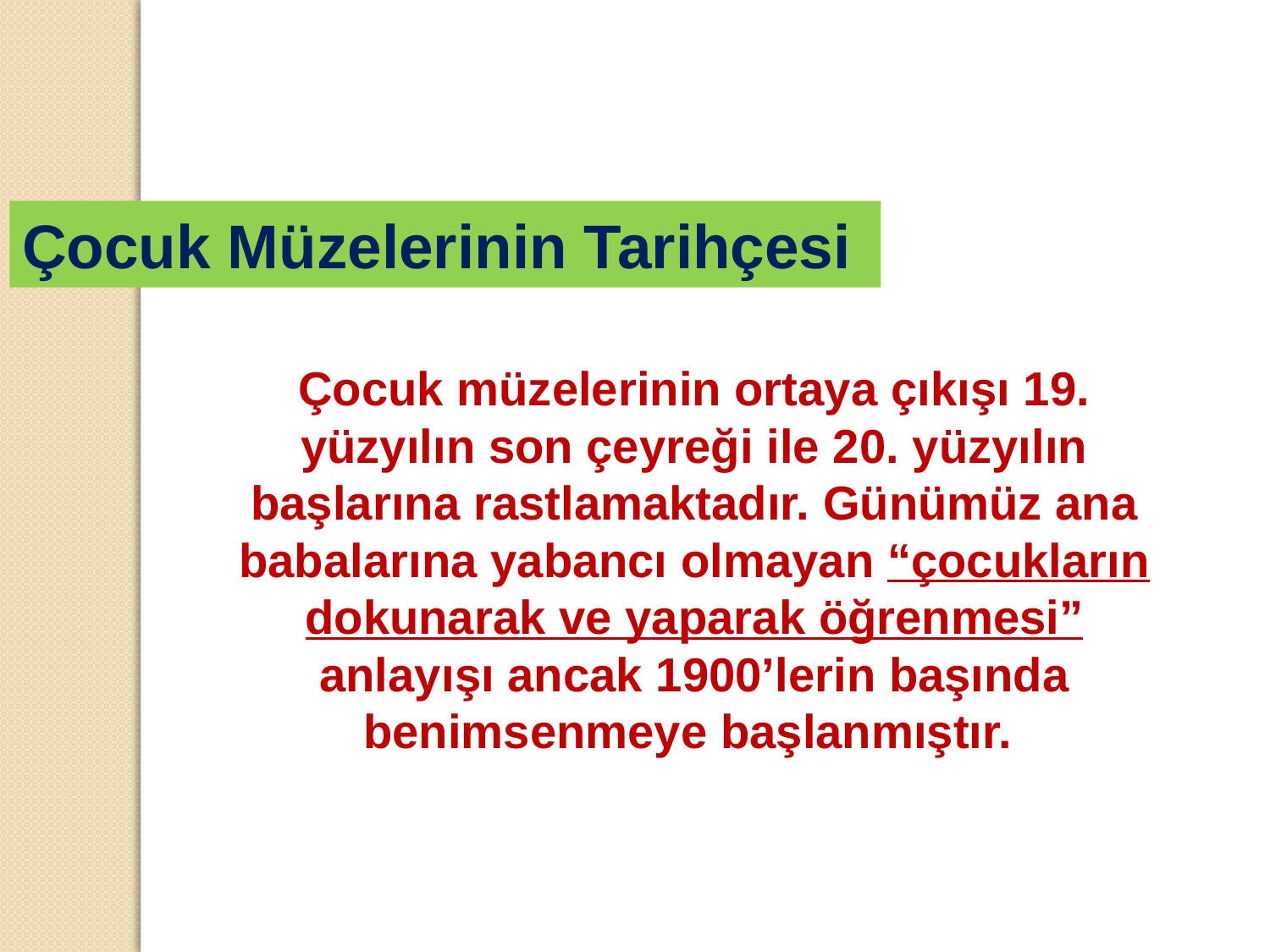

Çocuk Müzelerinin Tarihçesi

Çocuk müzelerinin ortaya çıkışı 19. yüzyılın son çeyreği ile 20. yüzyılın başlarına rastlamaktadır. Günümüz ana babalarına yabancı olmayan “çocukların dokunarak ve yaparak öğrenmesi” anlayışı ancak 1900’lerin başında benimsenmeye başlanmıştır.